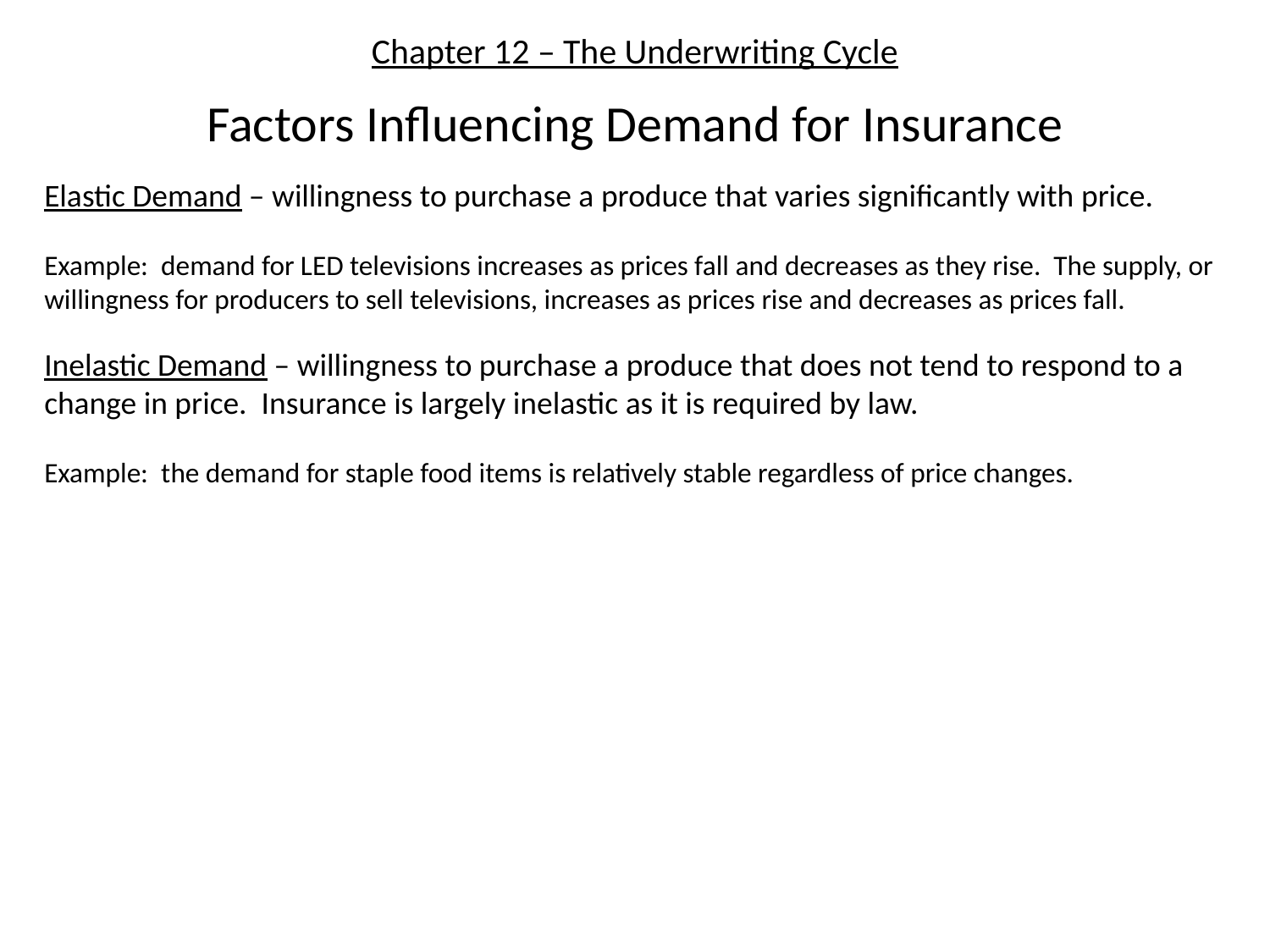

# Chapter 12 – The Underwriting Cycle
Factors Influencing Demand for Insurance

Elastic Demand – willingness to purchase a produce that varies significantly with price.

Example:  demand for LED televisions increases as prices fall and decreases as they rise.  The supply, or willingness for producers to sell televisions, increases as prices rise and decreases as prices fall.
Inelastic Demand – willingness to purchase a produce that does not tend to respond to a change in price.  Insurance is largely inelastic as it is required by law.

Example:  the demand for staple food items is relatively stable regardless of price changes.